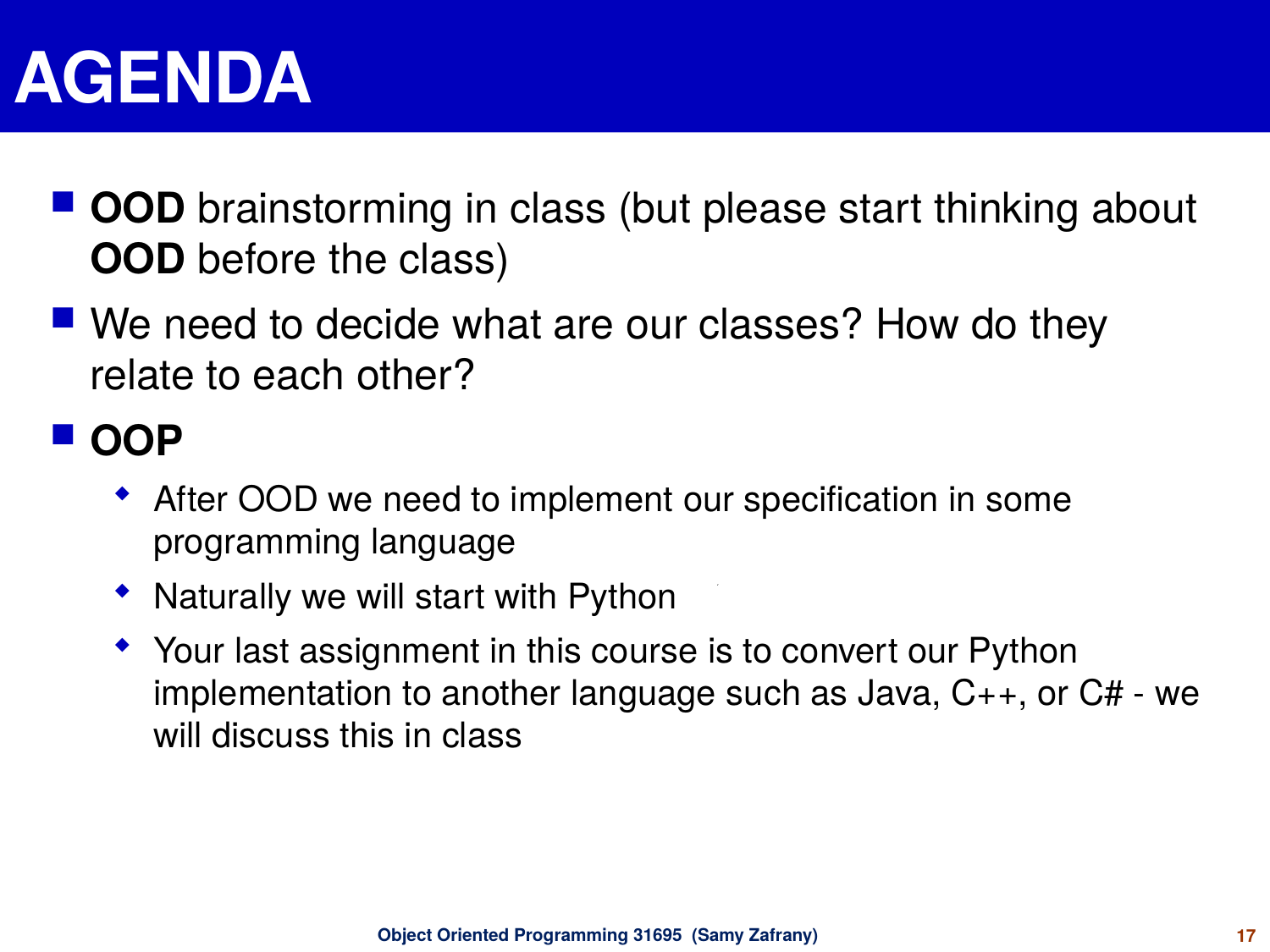

# AGENDA
OOD brainstorming in class (but please start thinking about OOD before the class)
We need to decide what are our classes? How do they relate to each other?
OOP
After OOD we need to implement our specification in some programming language
Naturally we will start with Python
Your last assignment in this course is to convert our Python implementation to another language such as Java, C++, or C# - we will discuss this in class